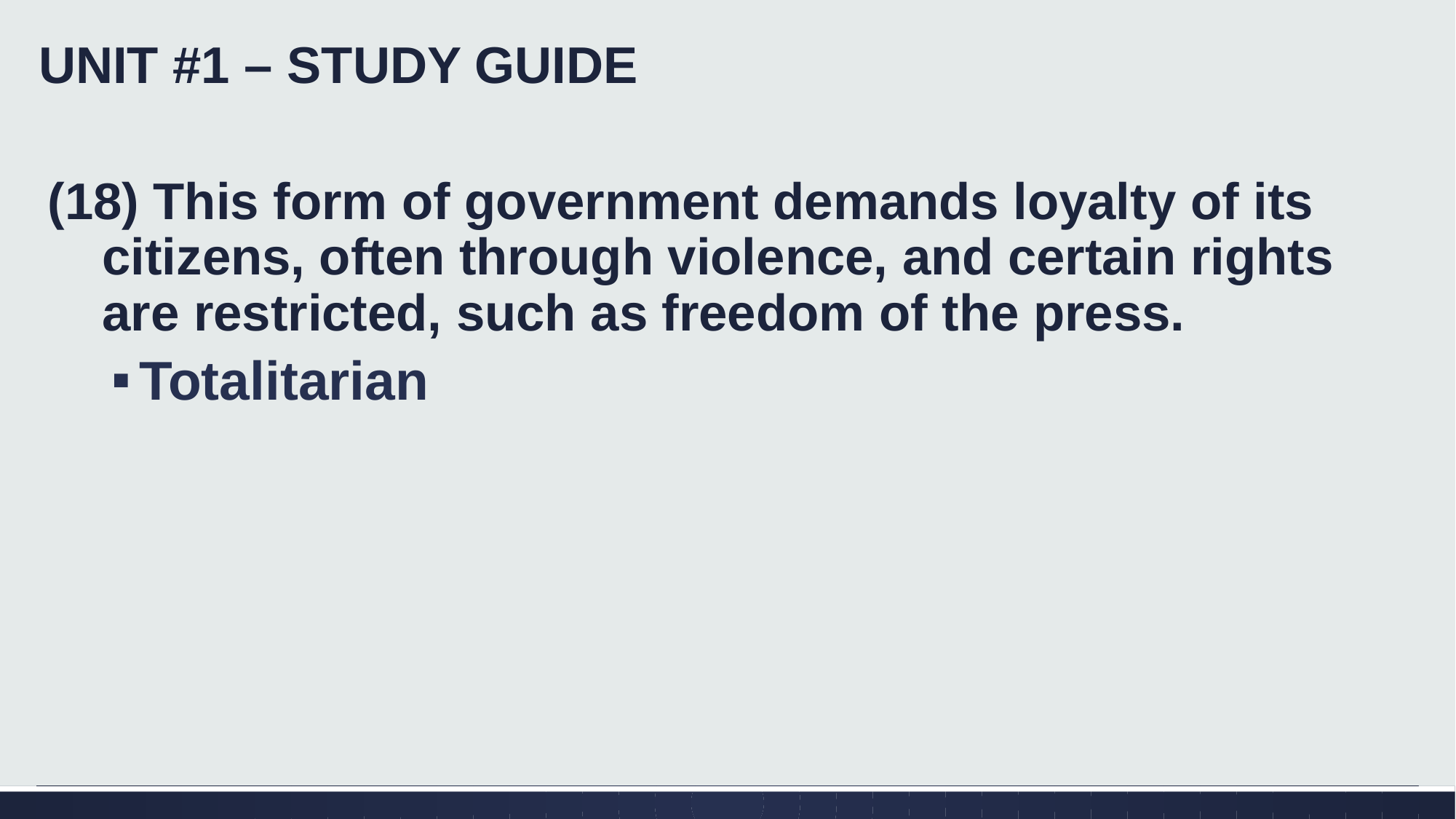

UNIT #1 – STUDY GUIDE
# (18) This form of government demands loyalty of its citizens, often through violence, and certain rights are restricted, such as freedom of the press.
Totalitarian